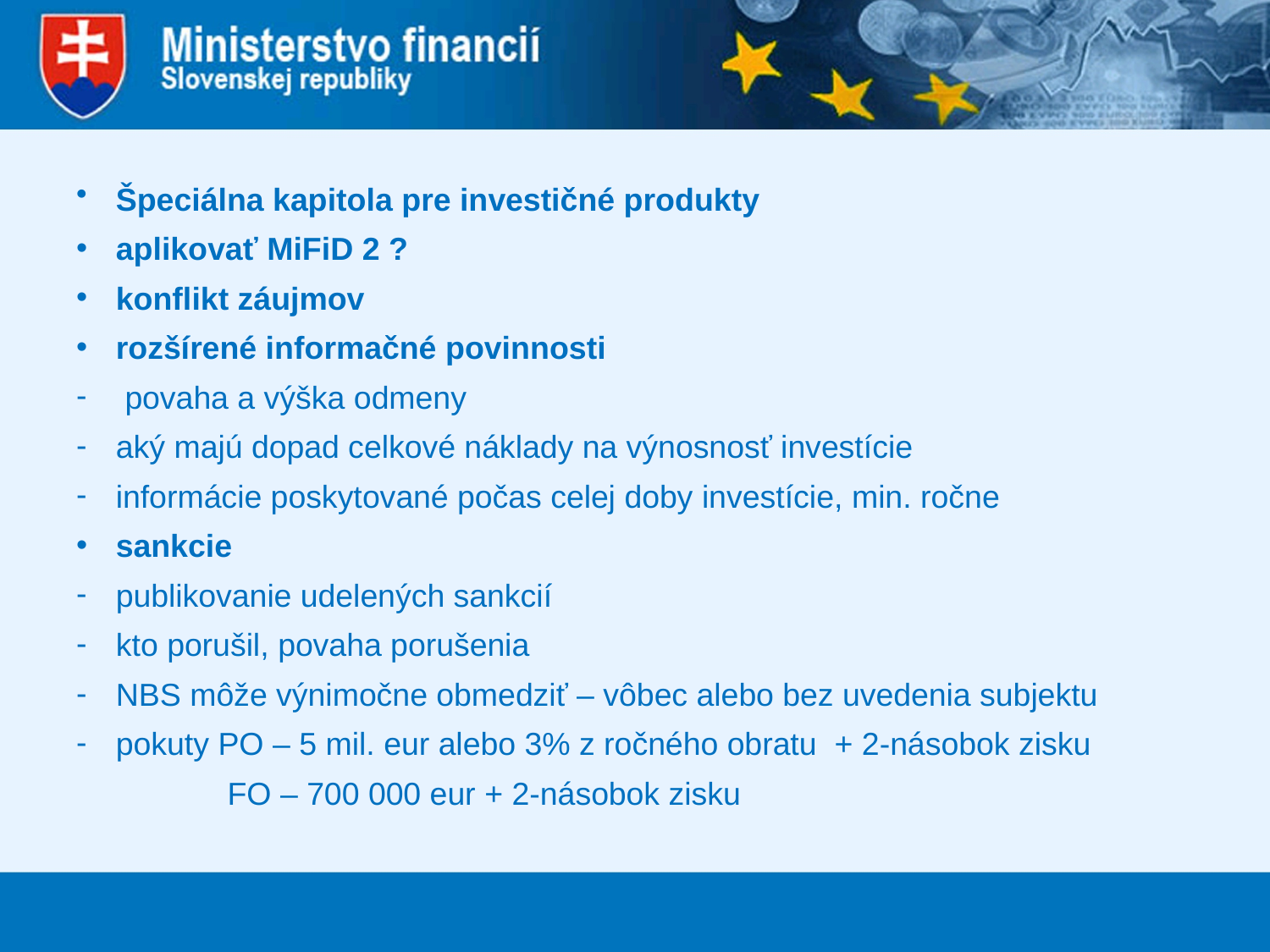

Špeciálna kapitola pre investičné produkty
aplikovať MiFiD 2 ?
konflikt záujmov
rozšírené informačné povinnosti
 povaha a výška odmeny
aký majú dopad celkové náklady na výnosnosť investície
informácie poskytované počas celej doby investície, min. ročne
sankcie
publikovanie udelených sankcií
kto porušil, povaha porušenia
NBS môže výnimočne obmedziť – vôbec alebo bez uvedenia subjektu
pokuty PO – 5 mil. eur alebo 3% z ročného obratu  + 2-násobok zisku
                 FO – 700 000 eur + 2-násobok zisku